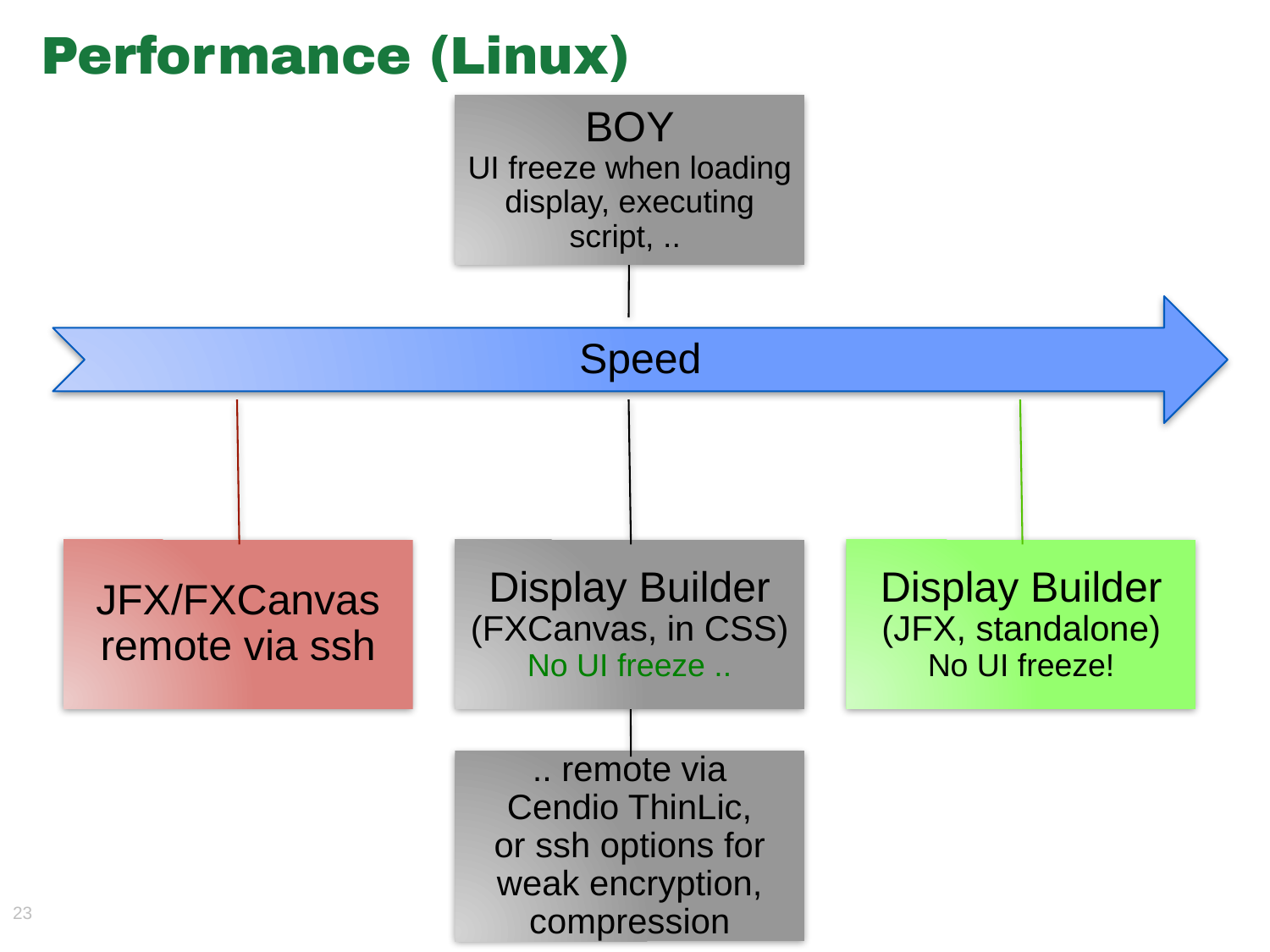

# Performance (Linux)
BOY
UI freeze when loading display, executing script, ..
Speed
JFX/FXCanvas remote via ssh
Display Builder (FXCanvas, in CSS)
No UI freeze ..
Display Builder (JFX, standalone)
No UI freeze!
.. remote via
Cendio ThinLic,
or ssh options for weak encryption, compression